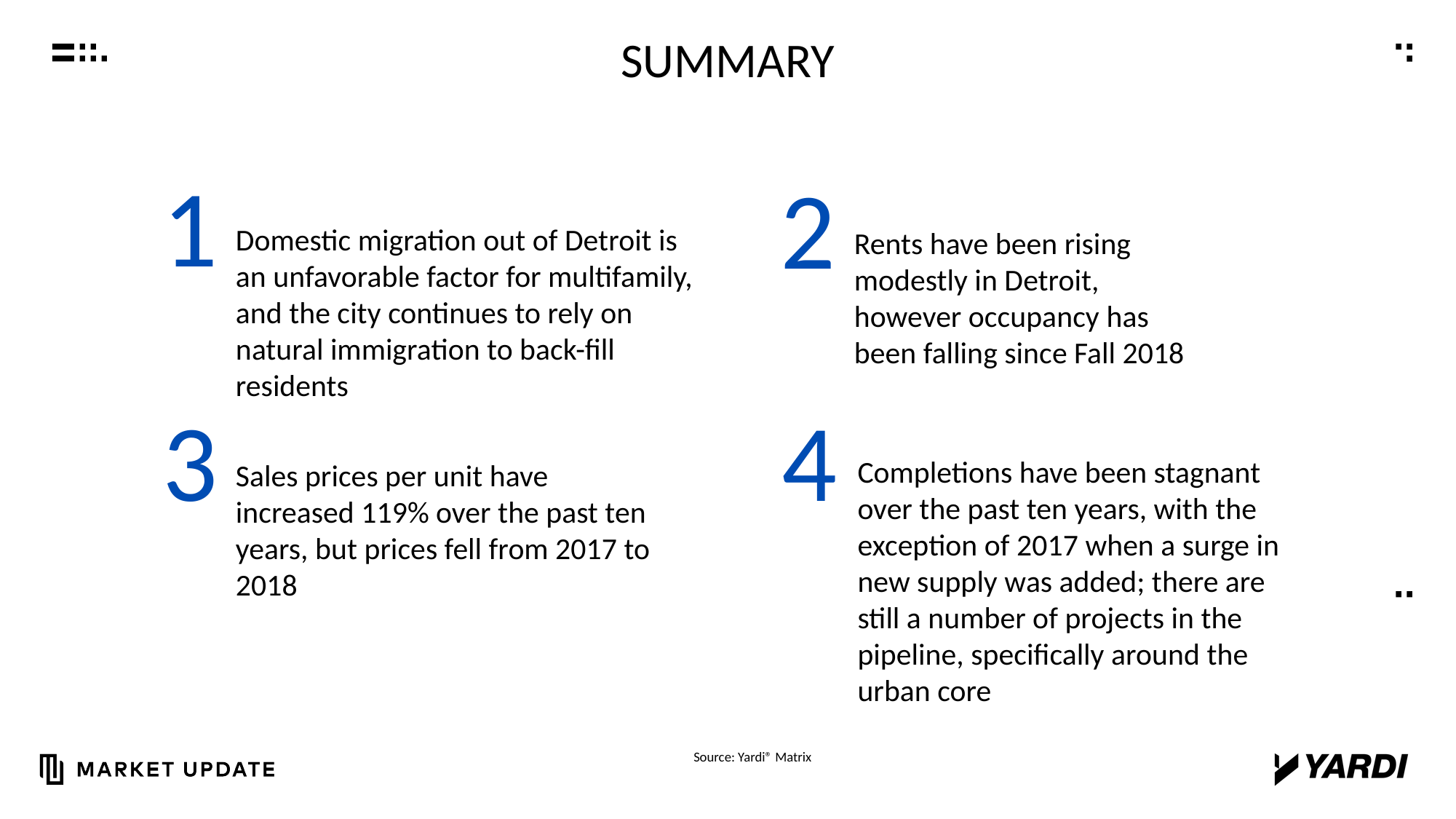

SUMMARY
1
Domestic migration out of Detroit is an unfavorable factor for multifamily, and the city continues to rely on natural immigration to back-fill residents
2
Rents have been rising modestly in Detroit, however occupancy has been falling since Fall 2018
3
Sales prices per unit have increased 119% over the past ten years, but prices fell from 2017 to 2018
4
Completions have been stagnant over the past ten years, with the exception of 2017 when a surge in new supply was added; there are still a number of projects in the pipeline, specifically around the urban core
Source: Yardi® Matrix